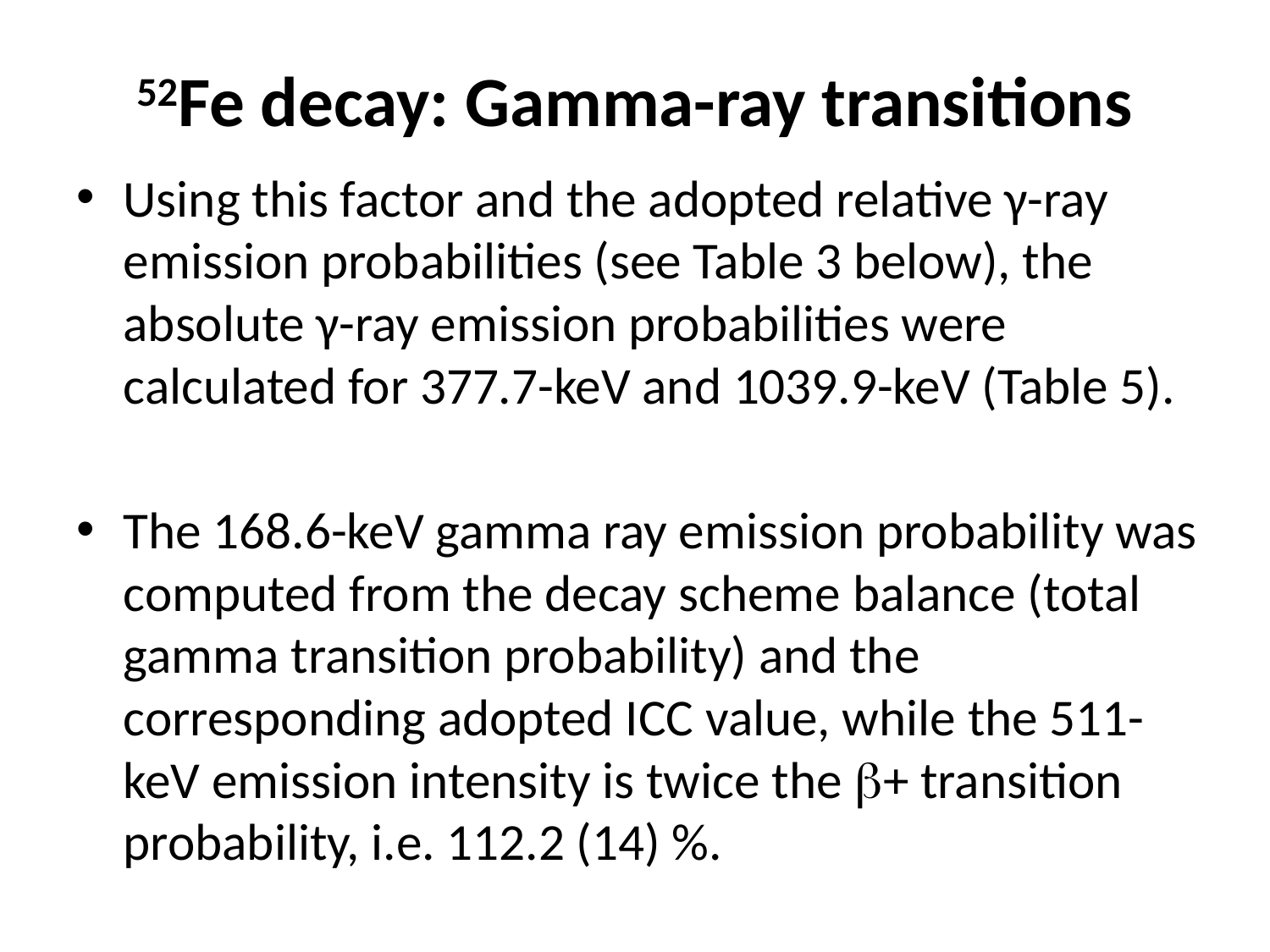

# 52Fe decay: Gamma-ray transitions
Using this factor and the adopted relative γ-ray emission probabilities (see Table 3 below), the absolute γ-ray emission probabilities were calculated for 377.7-keV and 1039.9-keV (Table 5).

The 168.6-keV gamma ray emission probability was computed from the decay scheme balance (total gamma transition probability) and the corresponding adopted ICC value, while the 511-keV emission intensity is twice the β+ transition probability, i.e. 112.2 (14) %.